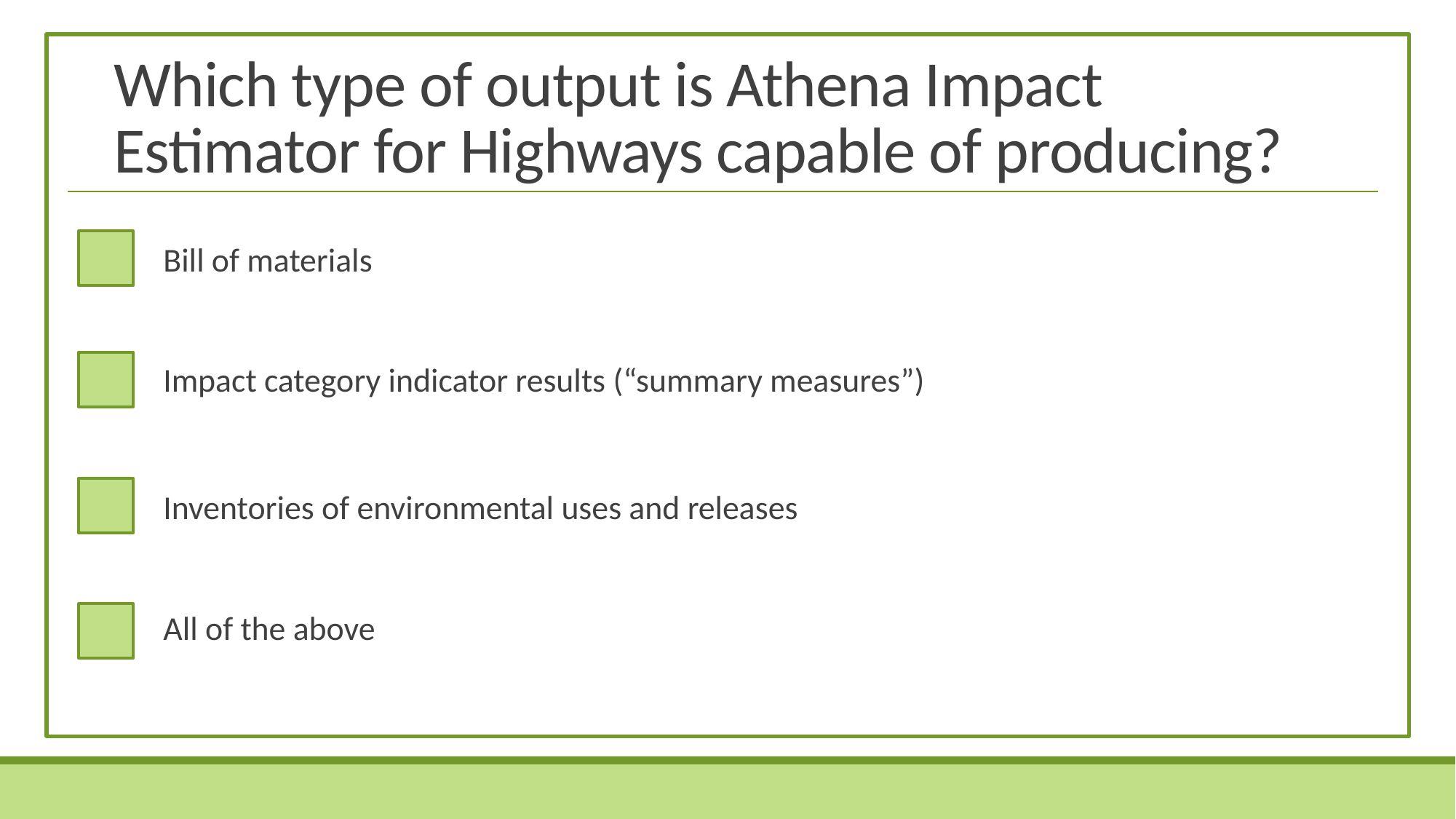

# Which type of output is Athena Impact Estimator for Highways capable of producing?

Bill of materials

Impact category indicator results (“summary measures”)

Inventories of environmental uses and releases

All of the above